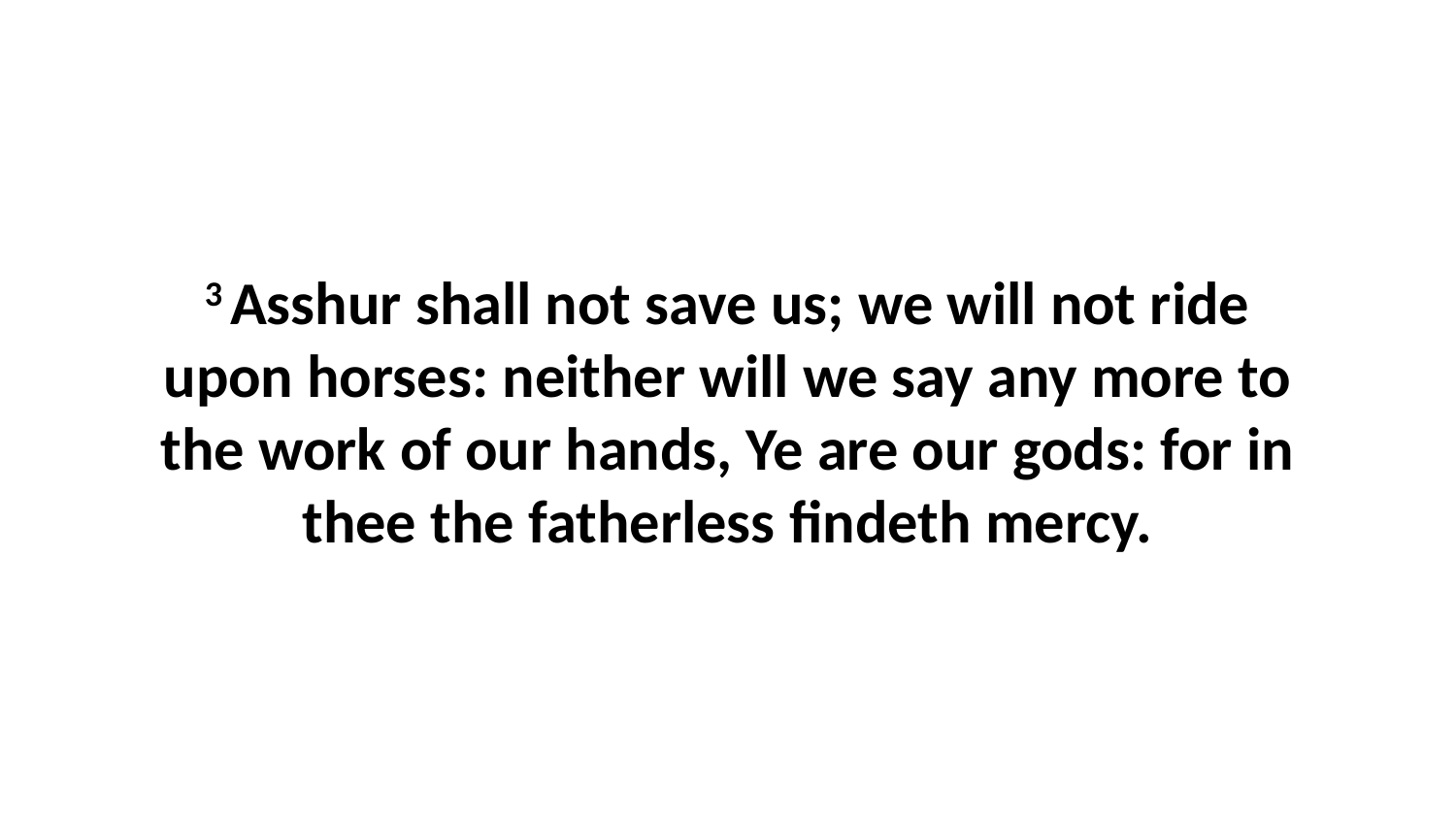

3 Asshur shall not save us; we will not ride upon horses: neither will we say any more to the work of our hands, Ye are our gods: for in thee the fatherless findeth mercy.